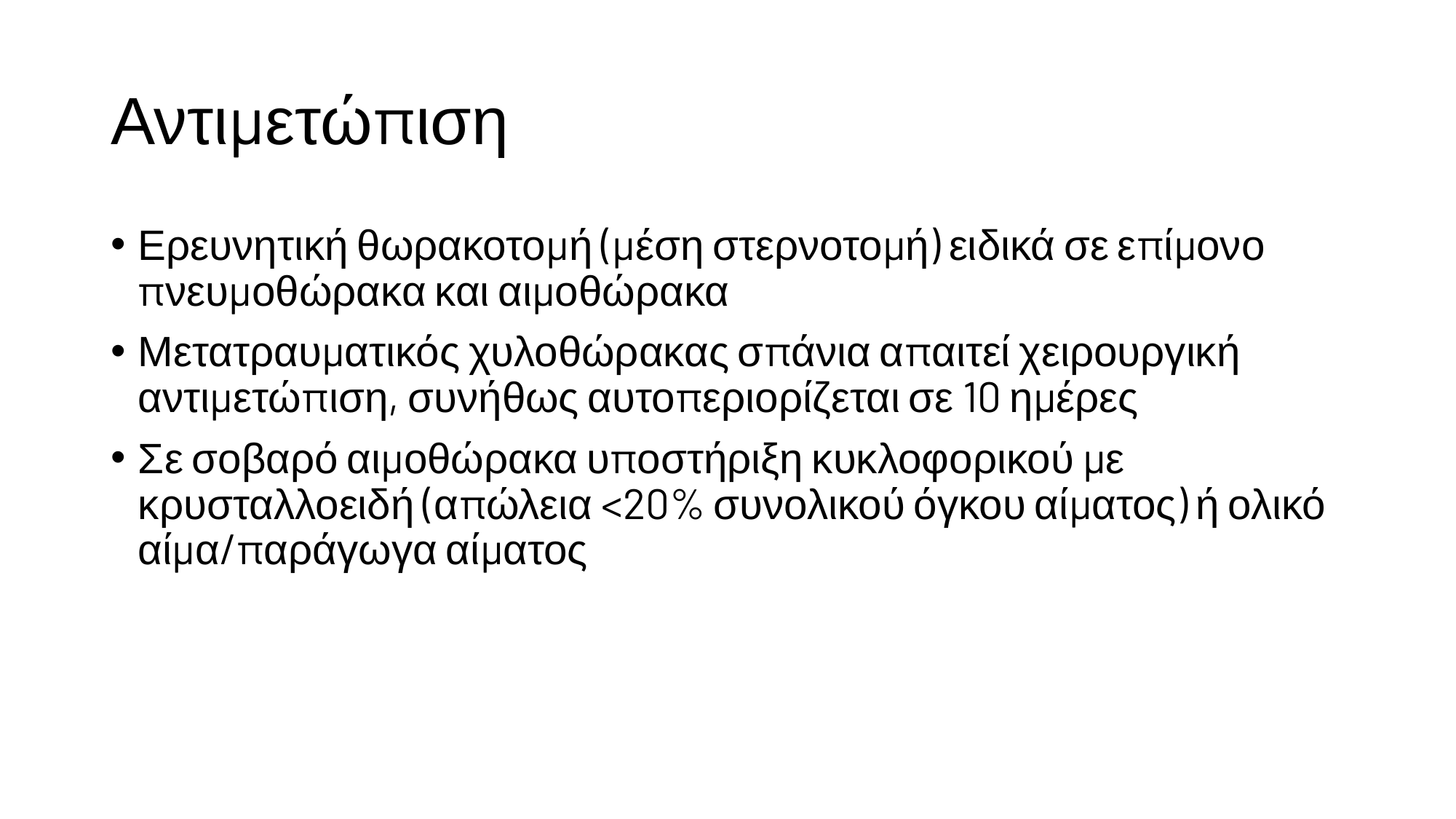

# Αντιμετώπιση
Ερευνητική θωρακοτομή (μέση στερνοτομή) ειδικά σε επίμονο πνευμοθώρακα και αιμοθώρακα
Μετατραυματικός χυλοθώρακας σπάνια απαιτεί χειρουργική αντιμετώπιση, συνήθως αυτοπεριορίζεται σε 10 ημέρες
Σε σοβαρό αιμοθώρακα υποστήριξη κυκλοφορικού με κρυσταλλοειδή (απώλεια <20% συνολικού όγκου αίματος) ή ολικό αίμα/παράγωγα αίματος